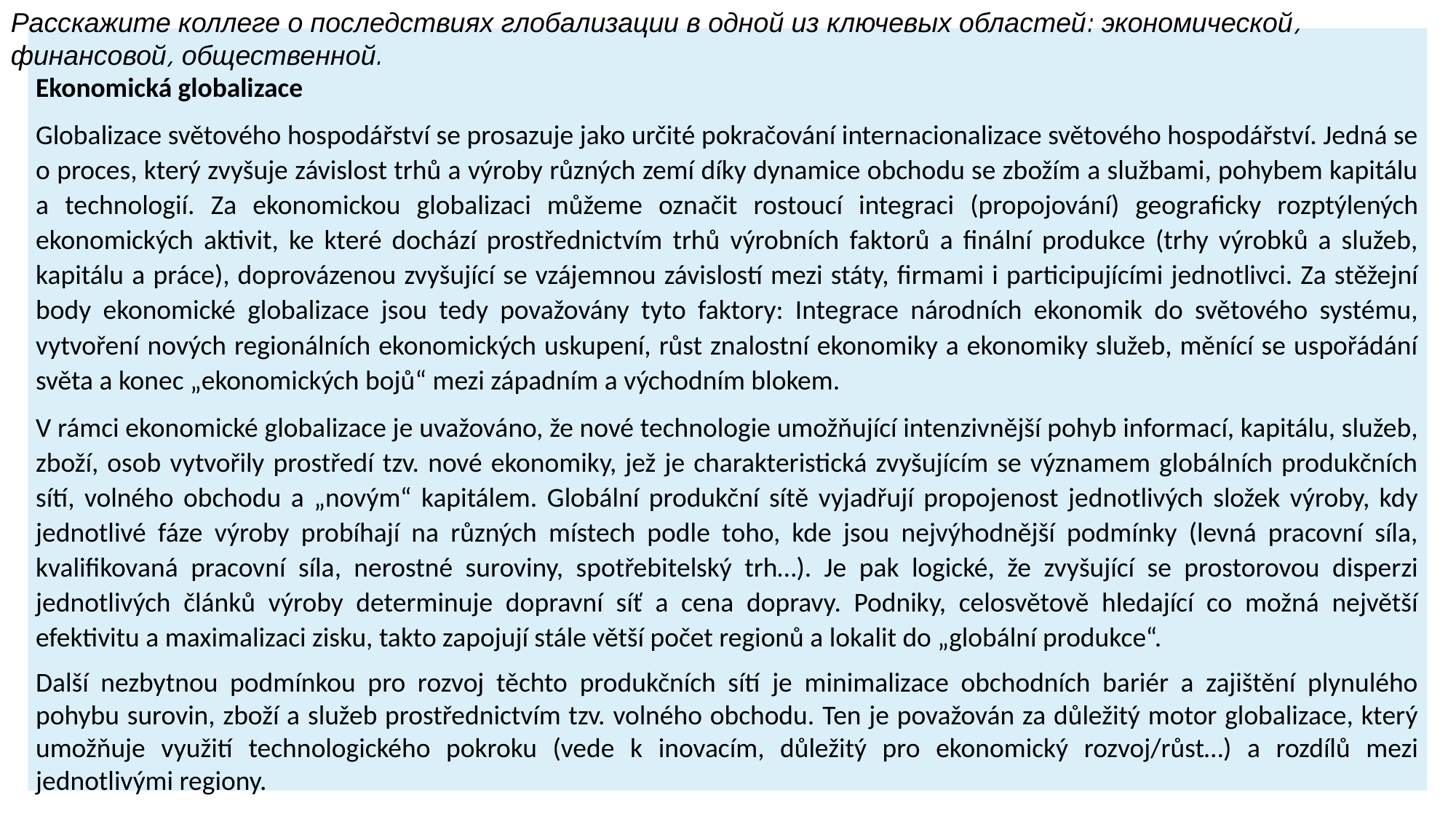

Расскажите коллеге о последствиях глобализации в одной из ключевых областей: экономической, финансовой, общественной.
Ekonomická globalizace
Globalizace světového hospodářství se prosazuje jako určité pokračování internacionalizace světového hospodářství. Jedná se o proces, který zvyšuje závislost trhů a výroby různých zemí díky dynamice obchodu se zbožím a službami, pohybem kapitálu a technologií. Za ekonomickou globalizaci můžeme označit rostoucí integraci (propojování) geograficky rozptýlených ekonomických aktivit, ke které dochází prostřednictvím trhů výrobních faktorů a finální produkce (trhy výrobků a služeb, kapitálu a práce), doprovázenou zvyšující se vzájemnou závislostí mezi státy, firmami i participujícími jednotlivci. Za stěžejní body ekonomické globalizace jsou tedy považovány tyto faktory: Integrace národních ekonomik do světového systému, vytvoření nových regionálních ekonomických uskupení, růst znalostní ekonomiky a ekonomiky služeb, měnící se uspořádání světa a konec „ekonomických bojů“ mezi západním a východním blokem.
V rámci ekonomické globalizace je uvažováno, že nové technologie umožňující intenzivnější pohyb informací, kapitálu, služeb, zboží, osob vytvořily prostředí tzv. nové ekonomiky, jež je charakteristická zvyšujícím se významem globálních produkčních sítí, volného obchodu a „novým“ kapitálem. Globální produkční sítě vyjadřují propojenost jednotlivých složek výroby, kdy jednotlivé fáze výroby probíhají na různých místech podle toho, kde jsou nejvýhodnější podmínky (levná pracovní síla, kvalifikovaná pracovní síla, nerostné suroviny, spotřebitelský trh…). Je pak logické, že zvyšující se prostorovou disperzi jednotlivých článků výroby determinuje dopravní síť a cena dopravy. Podniky, celosvětově hledající co možná největší efektivitu a maximalizaci zisku, takto zapojují stále větší počet regionů a lokalit do „globální produkce“.
Další nezbytnou podmínkou pro rozvoj těchto produkčních sítí je minimalizace obchodních bariér a zajištění plynulého pohybu surovin, zboží a služeb prostřednictvím tzv. volného obchodu. Ten je považován za důležitý motor globalizace, který umožňuje využití technologického pokroku (vede k inovacím, důležitý pro ekonomický rozvoj/růst…) a rozdílů mezi jednotlivými regiony.